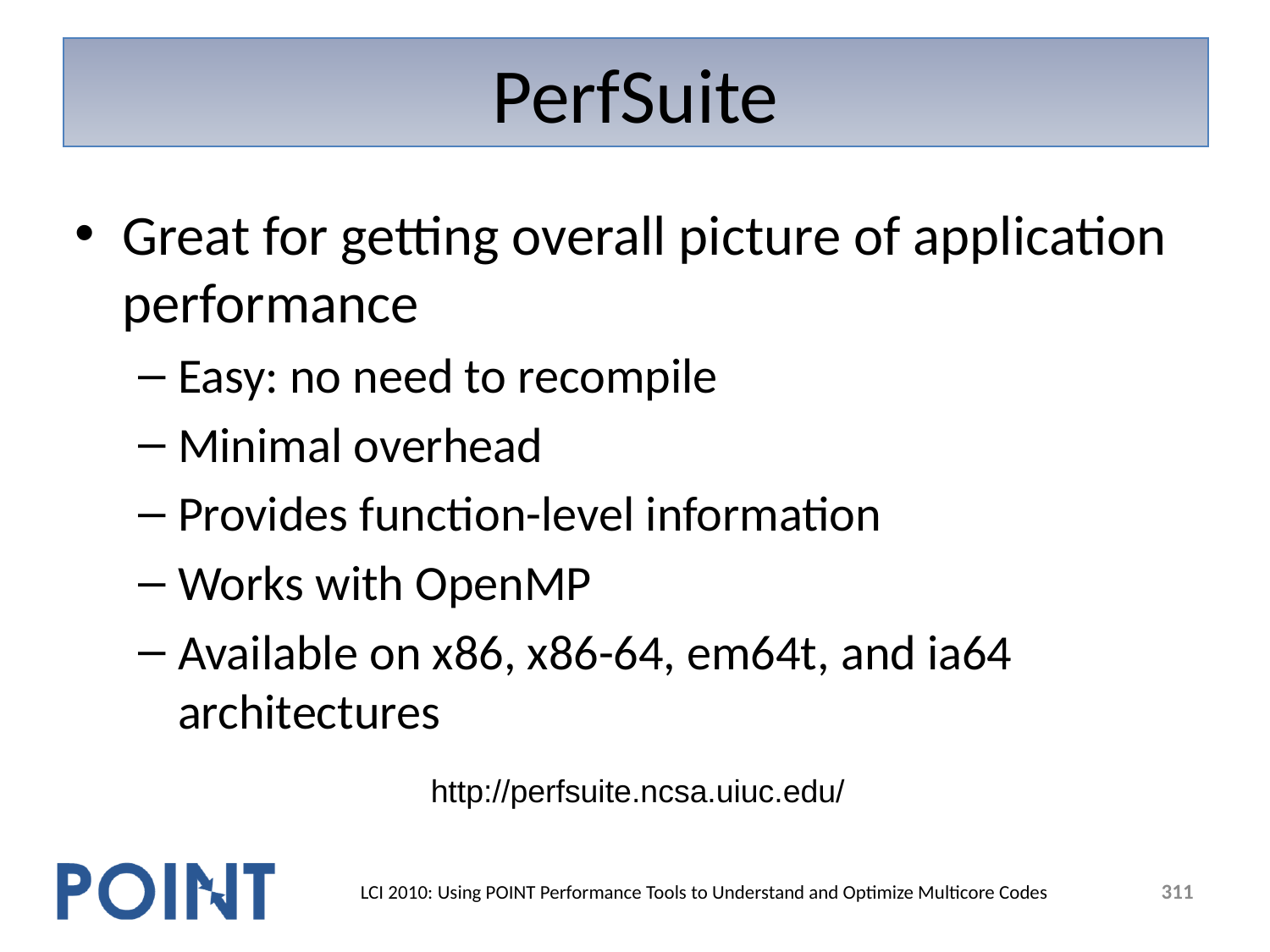

# PerfSuite
Great for getting overall picture of application performance
Easy: no need to recompile
Minimal overhead
Provides function-level information
Works with OpenMP
Available on x86, x86-64, em64t, and ia64 architectures

http://perfsuite.ncsa.uiuc.edu/
311